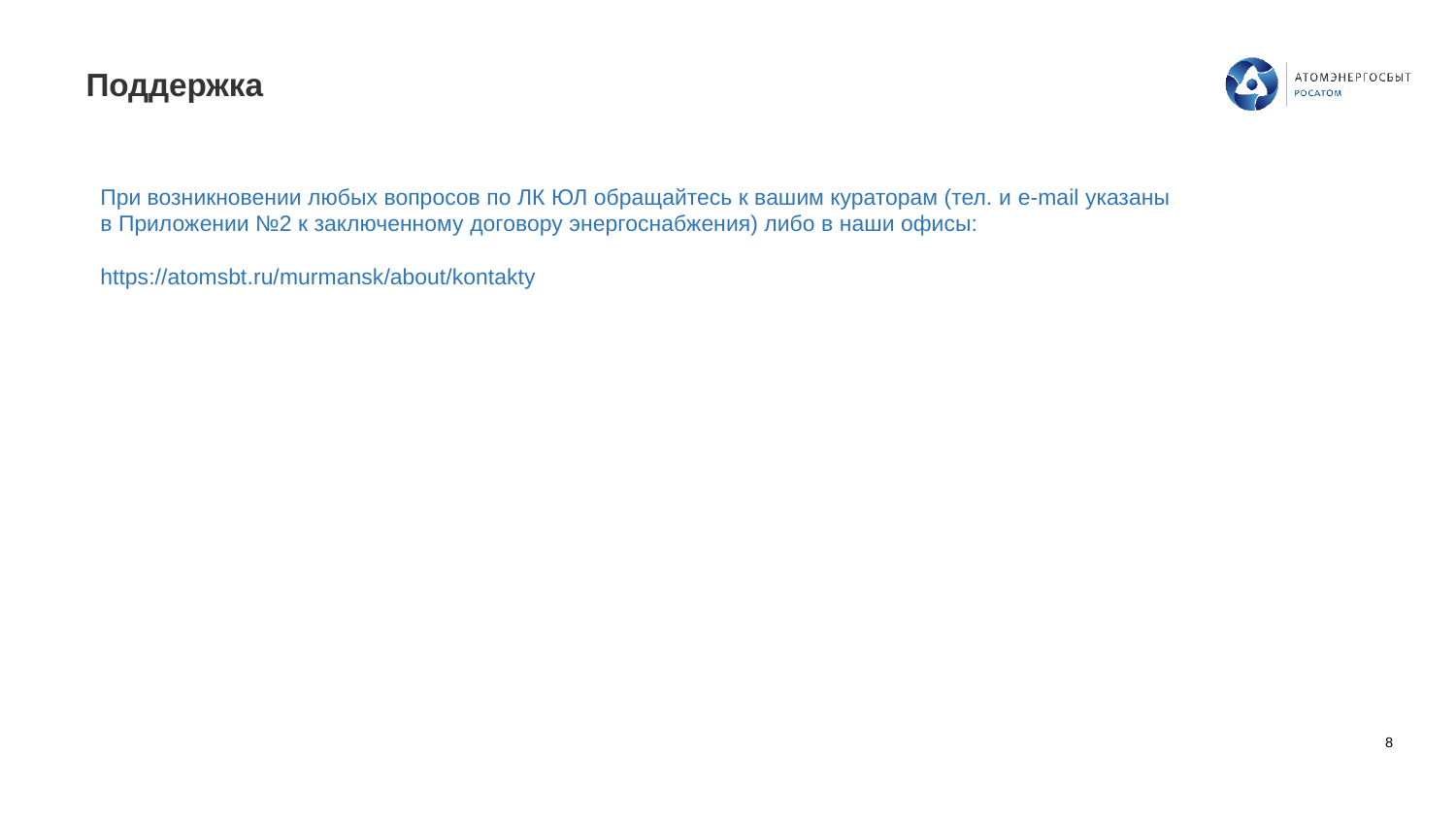

# Поддержка
При возникновении любых вопросов по ЛК ЮЛ обращайтесь к вашим кураторам (тел. и e-mail указаны
в Приложении №2 к заключенному договору энергоснабжения) либо в наши офисы:

https://atomsbt.ru/murmansk/about/kontakty